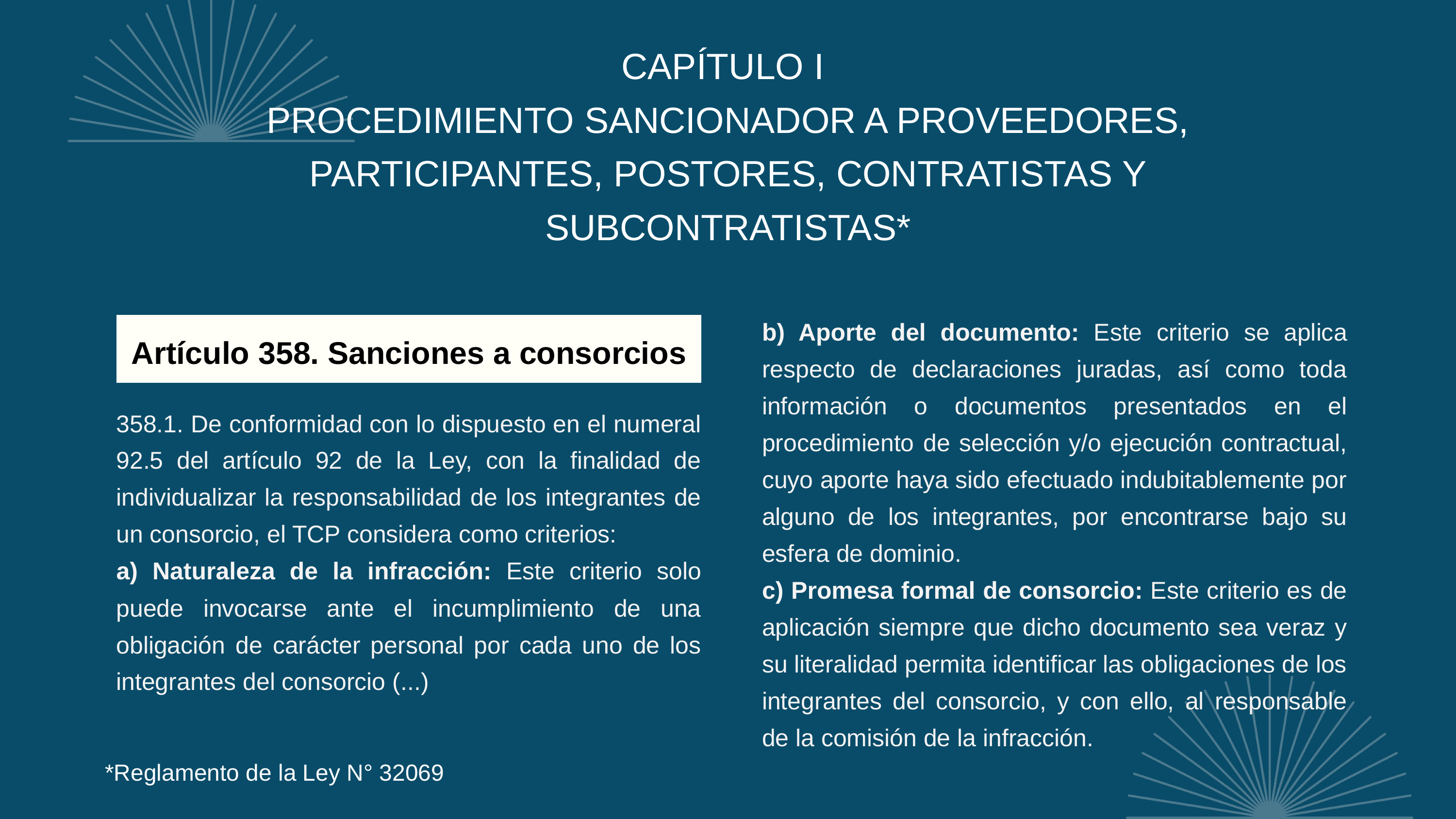

CAPÍTULO I
PROCEDIMIENTO SANCIONADOR A PROVEEDORES, PARTICIPANTES, POSTORES, CONTRATISTAS Y SUBCONTRATISTAS*
b) Aporte del documento: Este criterio se aplica respecto de declaraciones juradas, así como toda información o documentos presentados en el procedimiento de selección y/o ejecución contractual, cuyo aporte haya sido efectuado indubitablemente por alguno de los integrantes, por encontrarse bajo su esfera de dominio.
c) Promesa formal de consorcio: Este criterio es de aplicación siempre que dicho documento sea veraz y su literalidad permita identificar las obligaciones de los integrantes del consorcio, y con ello, al responsable de la comisión de la infracción.

Artículo 358. Sanciones a consorcios
358.1. De conformidad con lo dispuesto en el numeral 92.5 del artículo 92 de la Ley, con la finalidad de individualizar la responsabilidad de los integrantes de un consorcio, el TCP considera como criterios:
a) Naturaleza de la infracción: Este criterio solo puede invocarse ante el incumplimiento de una obligación de carácter personal por cada uno de los integrantes del consorcio (...)

*Reglamento de la Ley N° 32069